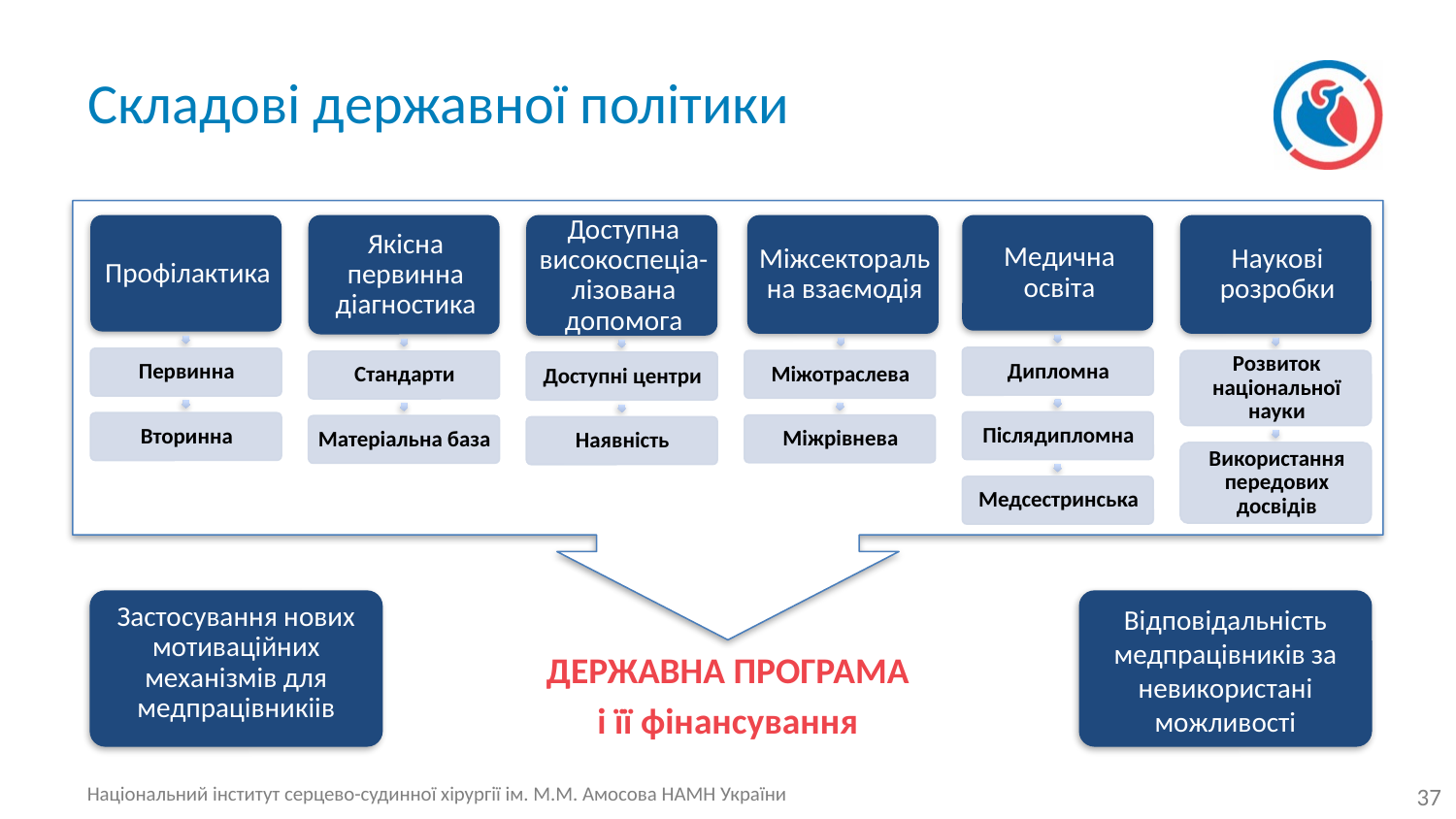

# Складові державної політики
Профілактика
Первинна
Вторинна
Якісна первинна діагностика
Стандарти
Матеріальна база
Доступна високоспеціа-лізована допомога
Доступні центри
Наявність
Міжсекторальна взаємодія
Міжотраслева
Міжрівнева
Медична освіта
Дипломна
Післядипломна
Медсестринська
Наукові розробки
Розвиток національної науки
Використання передових досвідів

Відповідальність медпрацівників за невикористані можливості
Застосування нових мотиваційних механізмів для медпрацівникіів
ДЕРЖАВНА ПРОГРАМА
і її фінансування
37